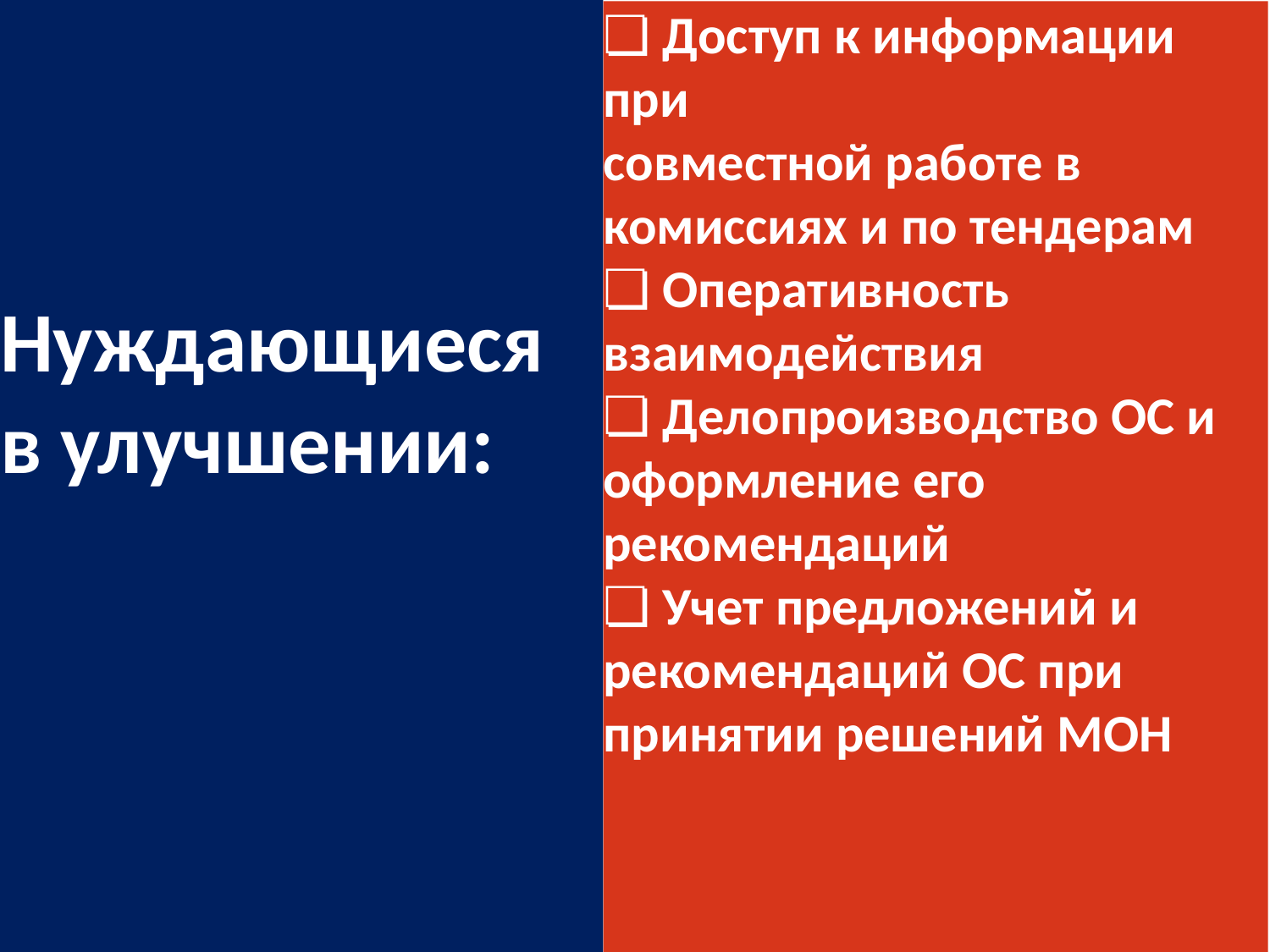

Нуждающиеся в улучшении:
❏ Доступ к информации при
совместной работе в
комиссиях и по тендерам
❏ Оперативность
взаимодействия
❏ Делопроизводство ОС и
оформление его
рекомендаций
❏ Учет предложений и
рекомендаций ОС при
принятии решений МОН